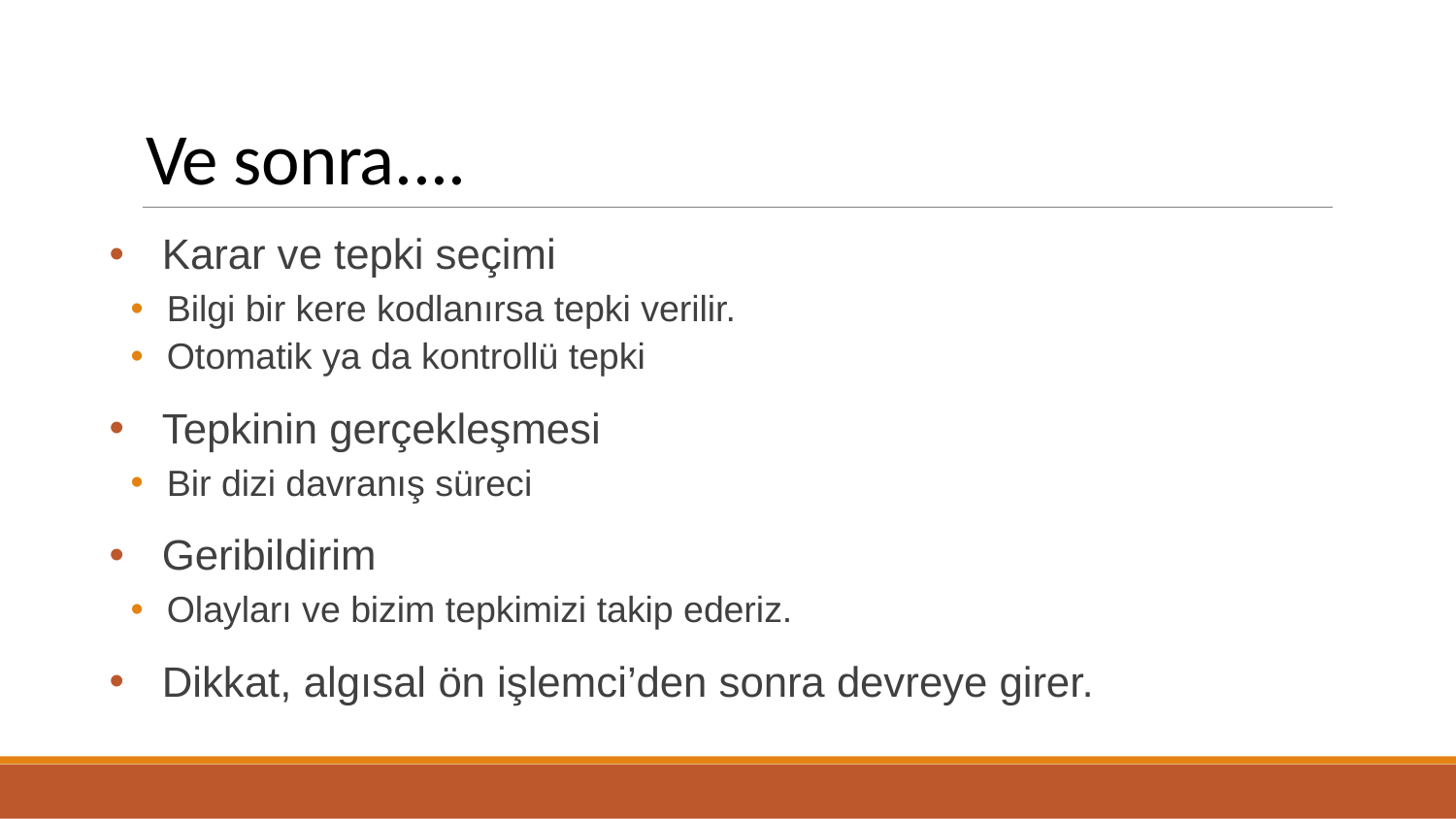

# Ve sonra....
Karar ve tepki seçimi
Bilgi bir kere kodlanırsa tepki verilir.
Otomatik ya da kontrollü tepki
Tepkinin gerçekleşmesi
Bir dizi davranış süreci
Geribildirim
Olayları ve bizim tepkimizi takip ederiz.
Dikkat, algısal ön işlemci’den sonra devreye girer.